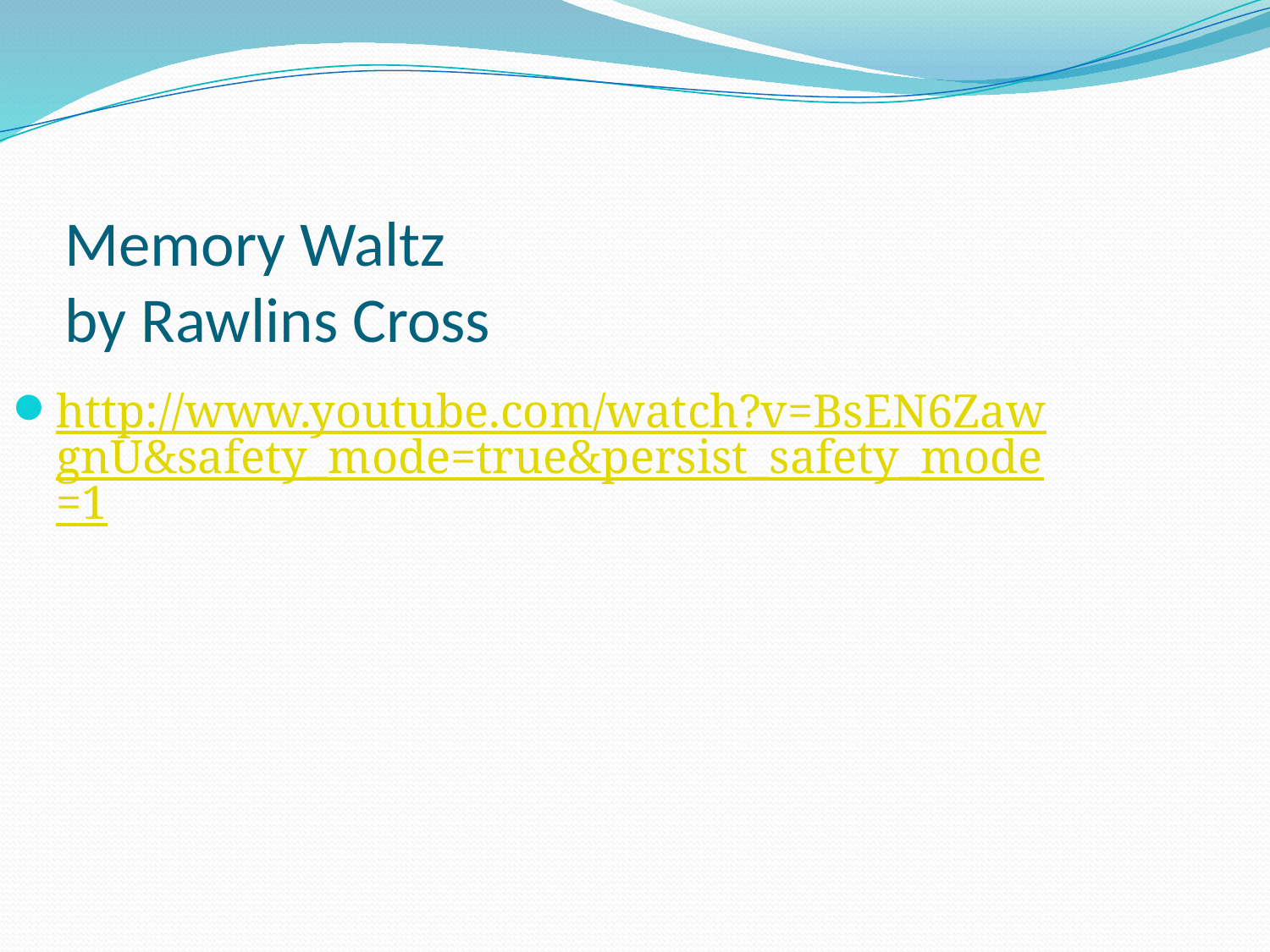

# Memory Waltz by Rawlins Cross
http://www.youtube.com/watch?v=BsEN6ZawgnU&safety_mode=true&persist_safety_mode=1